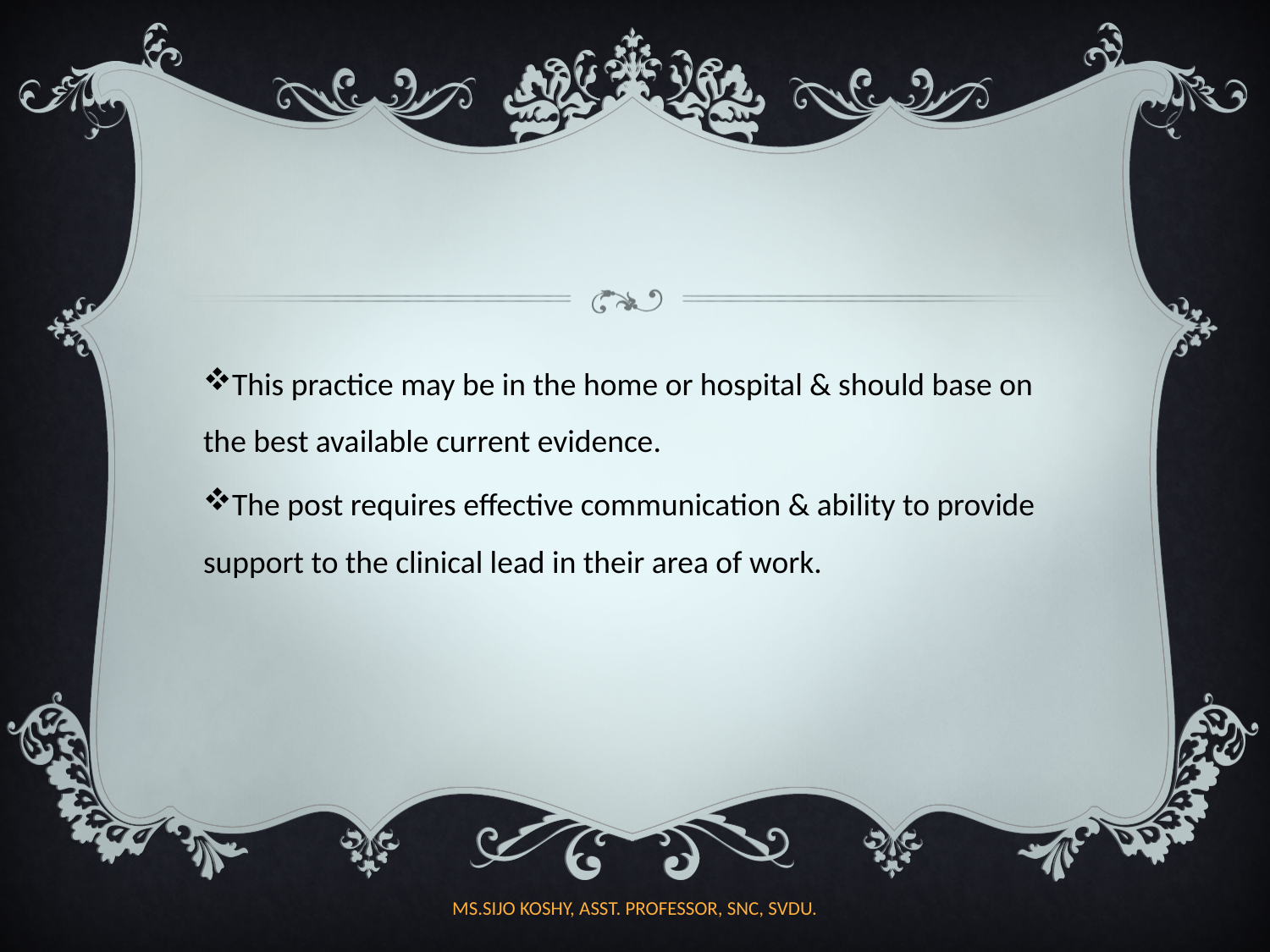

#
This practice may be in the home or hospital & should base on the best available current evidence.
The post requires effective communication & ability to provide support to the clinical lead in their area of work.

MS.SIJO KOSHY, ASST. PROFESSOR, SNC, SVDU.